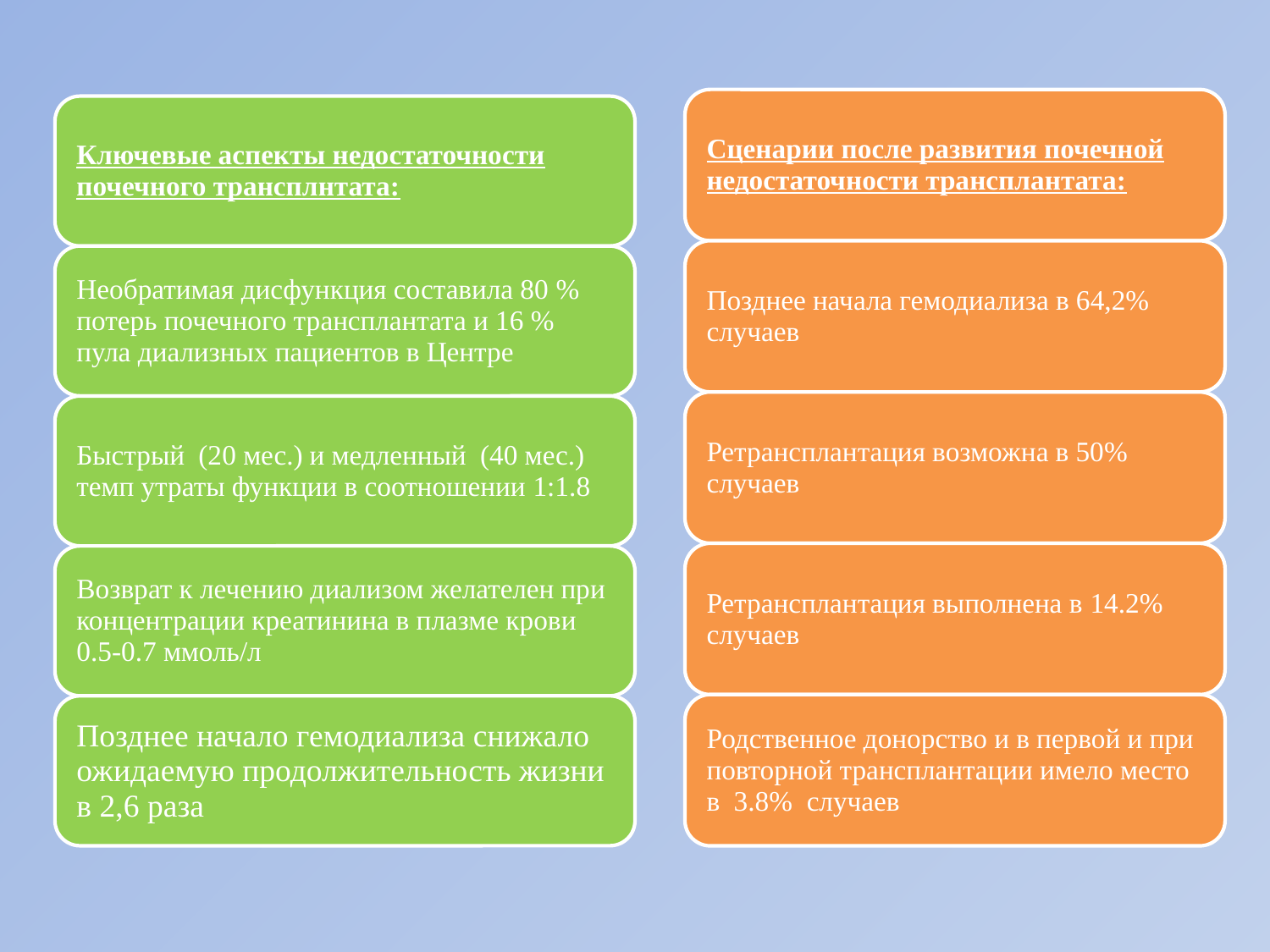

Сценарии после развития почечной недостаточности трансплантата:
Позднее начала гемодиализа в 64,2% случаев
Ретрансплантация возможна в 50% случаев
Ретрансплантация выполнена в 14.2%  случаев
Родственное донорство и в первой и при повторной трансплантации имело место в  3.8%  случаев
Ключевые аспекты недостаточности почечного трансплнтата:
Необратимая дисфункция составила 80 %  потерь почечного трансплантата и 16 % пула диализных пациентов в Центре
Быстрый  (20 мес.) и медленный  (40 мес.) темп утраты функции в соотношении 1:1.8
Возврат к лечению диализом желателен при концентрации креатинина в плазме крови 0.5-0.7 ммоль/л
Позднее начало гемодиализа снижало ожидаемую продолжительность жизни в 2,6 раза